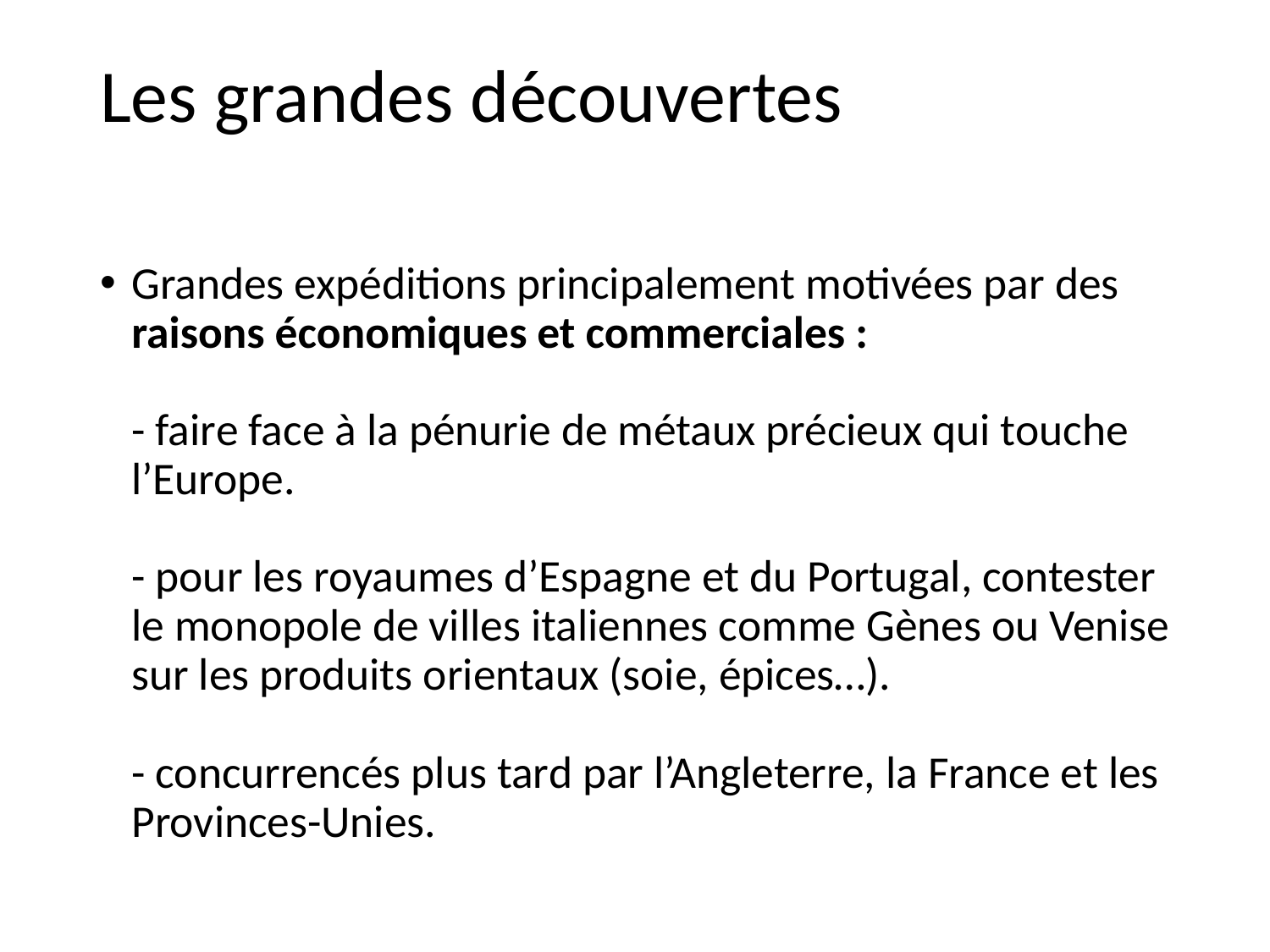

# Les grandes découvertes
Grandes expéditions principalement motivées par des raisons économiques et commerciales :
- faire face à la pénurie de métaux précieux qui touche l’Europe.
- pour les royaumes d’Espagne et du Portugal, contester le monopole de villes italiennes comme Gènes ou Venise sur les produits orientaux (soie, épices…).
- concurrencés plus tard par l’Angleterre, la France et les Provinces-Unies.